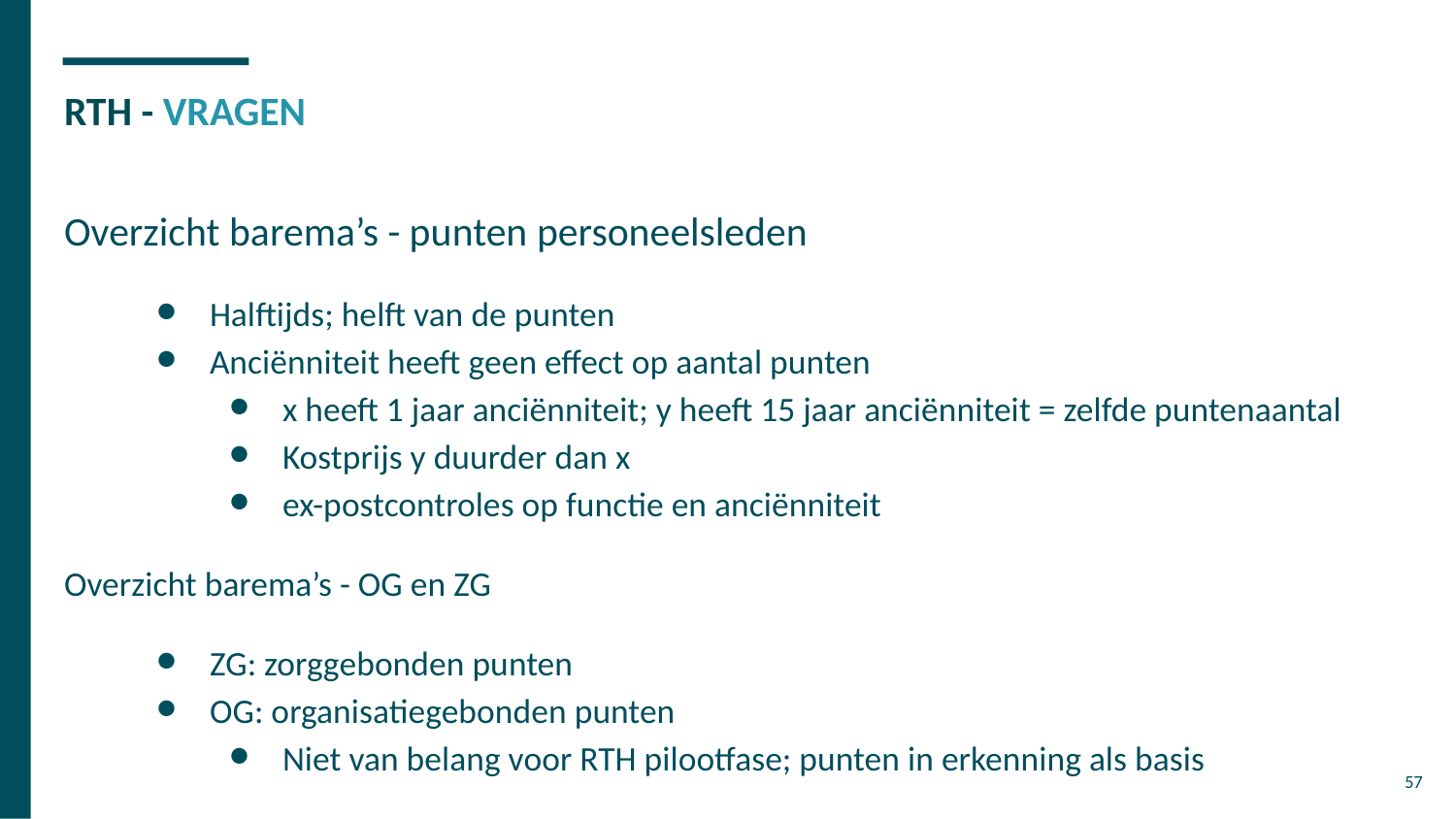

# RTH - VRAGEN
Overzicht barema’s - punten personeelsleden
Halftijds; helft van de punten
Anciënniteit heeft geen effect op aantal punten
x heeft 1 jaar anciënniteit; y heeft 15 jaar anciënniteit = zelfde puntenaantal
Kostprijs y duurder dan x
ex-postcontroles op functie en anciënniteit
Overzicht barema’s - OG en ZG
ZG: zorggebonden punten
OG: organisatiegebonden punten
Niet van belang voor RTH pilootfase; punten in erkenning als basis

57